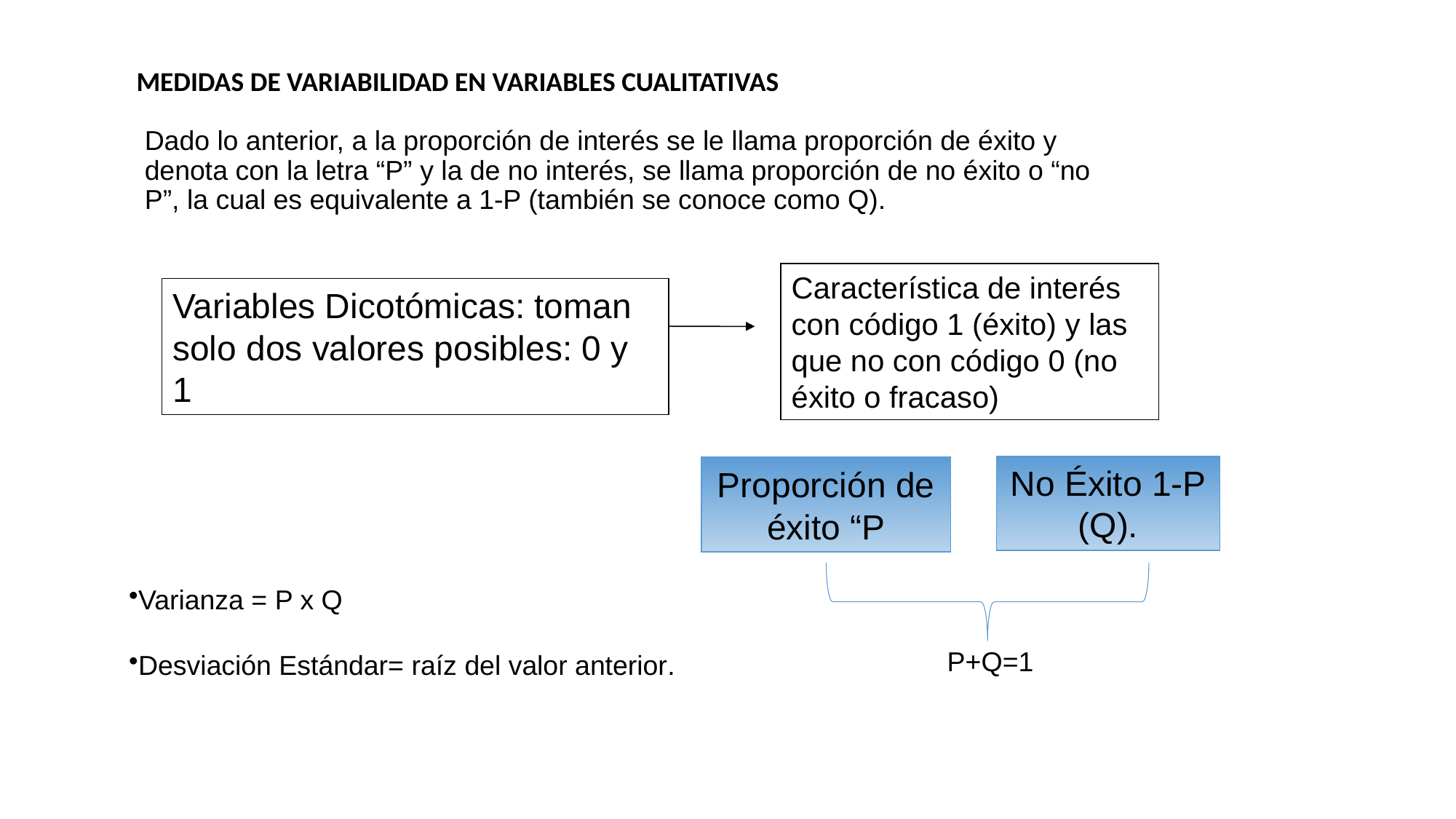

MEDIDAS DE VARIABILIDAD EN VARIABLES CUALITATIVAS
# Dado lo anterior, a la proporción de interés se le llama proporción de éxito y denota con la letra “P” y la de no interés, se llama proporción de no éxito o “no P”, la cual es equivalente a 1-P (también se conoce como Q).
Característica de interés con código 1 (éxito) y las que no con código 0 (no éxito o fracaso)
Variables Dicotómicas: toman solo dos valores posibles: 0 y 1

No Éxito 1-P (Q).
Proporción de éxito “P
Varianza = P x Q

Desviación Estándar= raíz del valor anterior.

P+Q=1